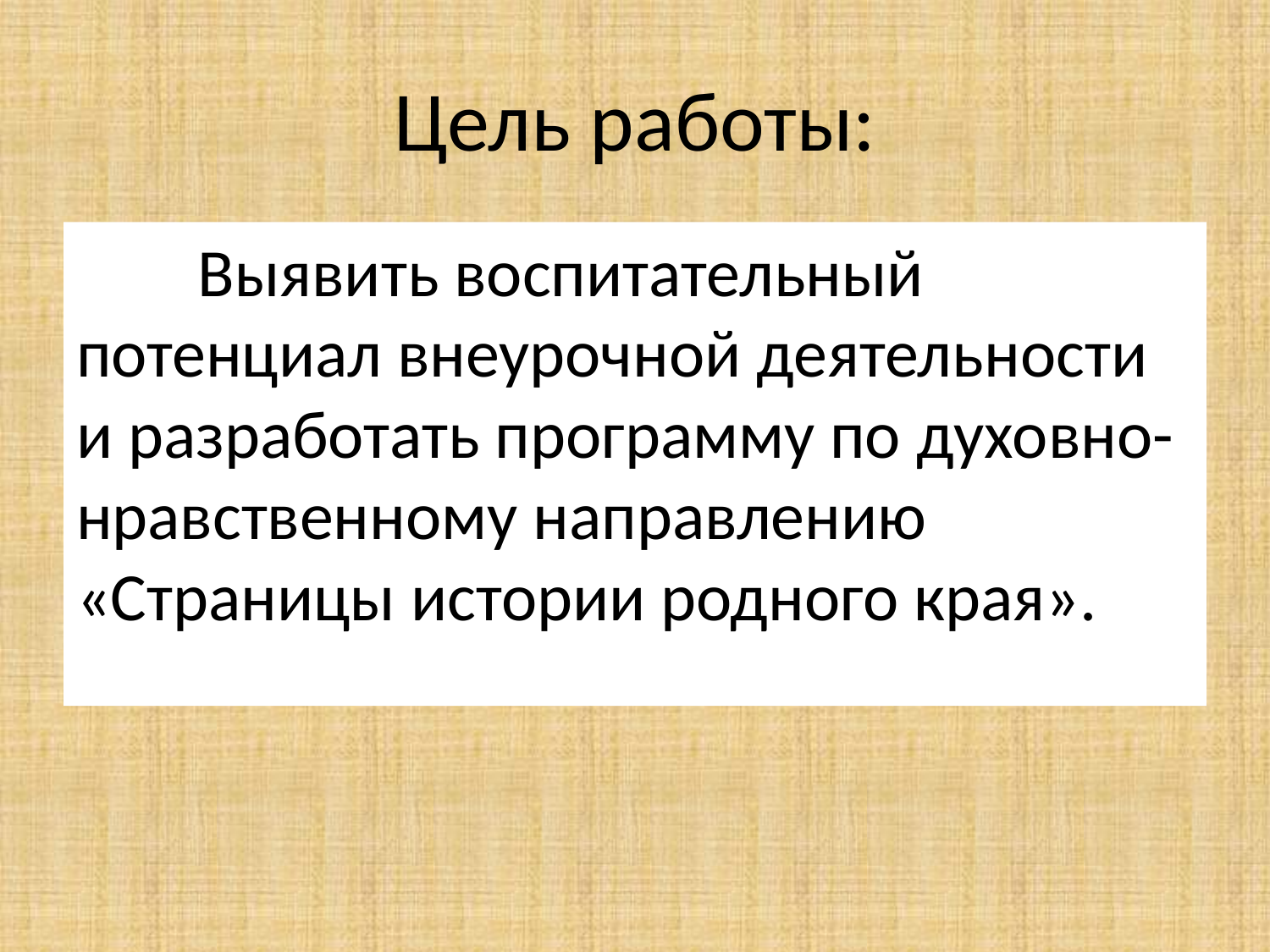

# Цель работы:
 	Выявить воспитательный потенциал внеурочной деятельности и разработать программу по духовно-нравственному направлению «Страницы истории родного края».